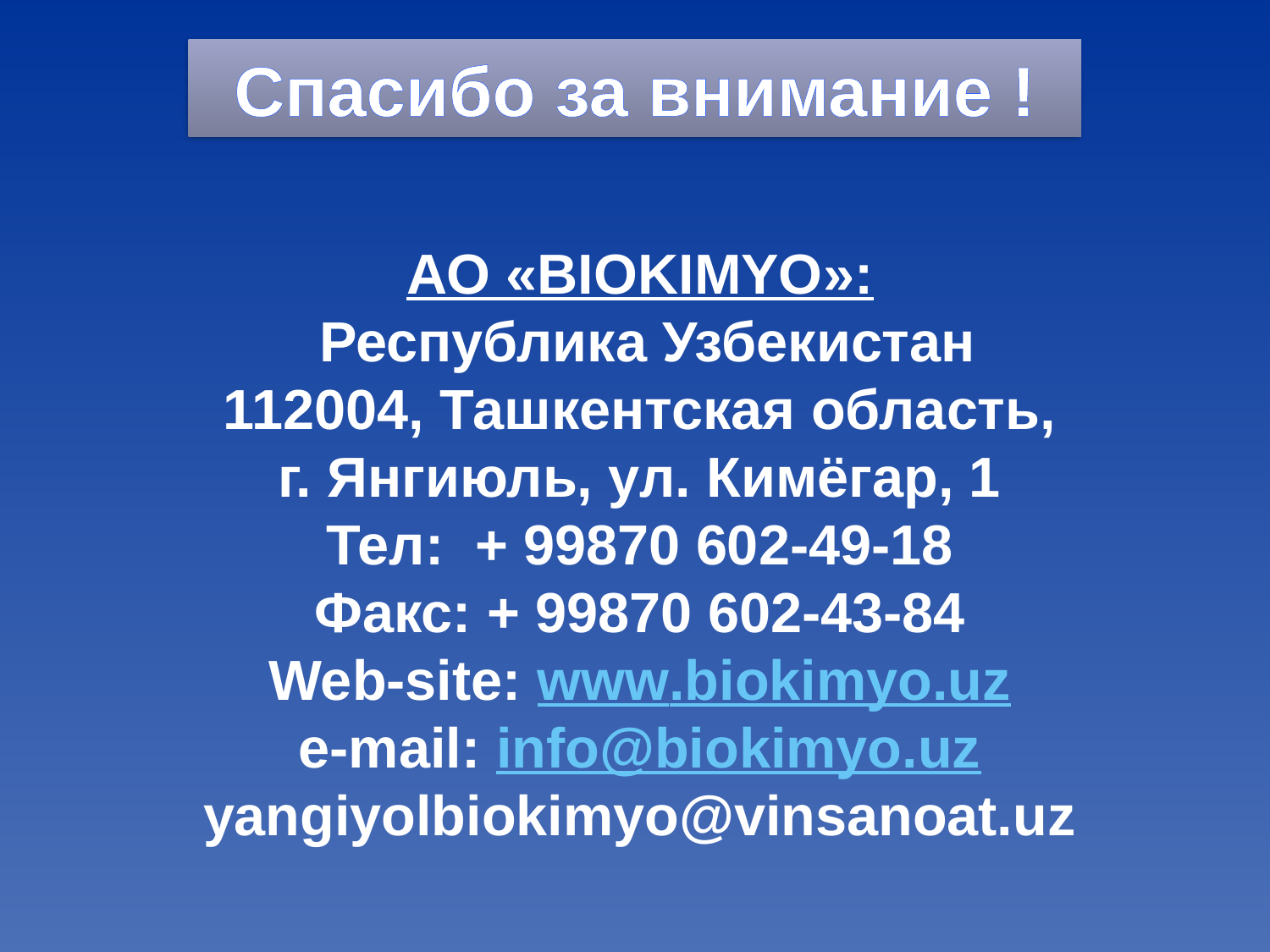

Спасибо за внимание !
АО «BIOKIMYO»:
 Республика Узбекистан
112004, Ташкентская область,
г. Янгиюль, ул. Кимёгар, 1
Тел:  + 99870 602-49-18
Факс: + 99870 602-43-84
Web-site: www.biokimyo.uz
e-mail: info@biokimyo.uz
yangiyolbiokimyo@vinsanoat.uz